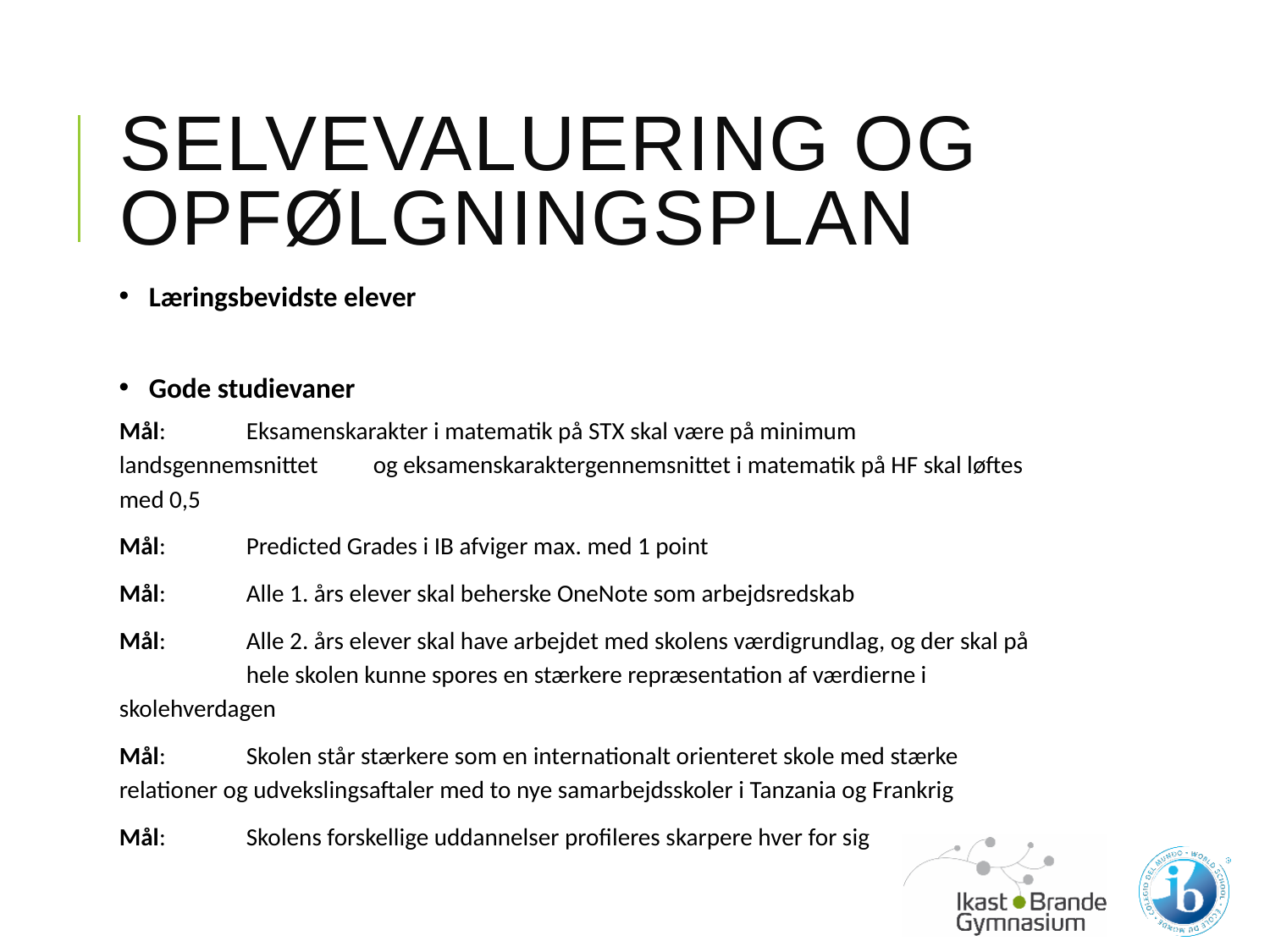

# Selvevaluering og opfølgningsplan
Læringsbevidste elever
Gode studievaner
Mål: 	Eksamenskarakter i matematik på STX skal være på minimum landsgennemsnittet 	og eksamenskaraktergennemsnittet i matematik på HF skal løftes med 0,5
Mål: 	Predicted Grades i IB afviger max. med 1 point
Mål: 	Alle 1. års elever skal beherske OneNote som arbejdsredskab
Mål:	Alle 2. års elever skal have arbejdet med skolens værdigrundlag, og der skal på 	hele skolen kunne spores en stærkere repræsentation af værdierne i 	skolehverdagen
Mål:	Skolen står stærkere som en internationalt orienteret skole med stærke 	relationer og udvekslingsaftaler med to nye samarbejdsskoler i Tanzania og Frankrig
Mål:	Skolens forskellige uddannelser profileres skarpere hver for sig